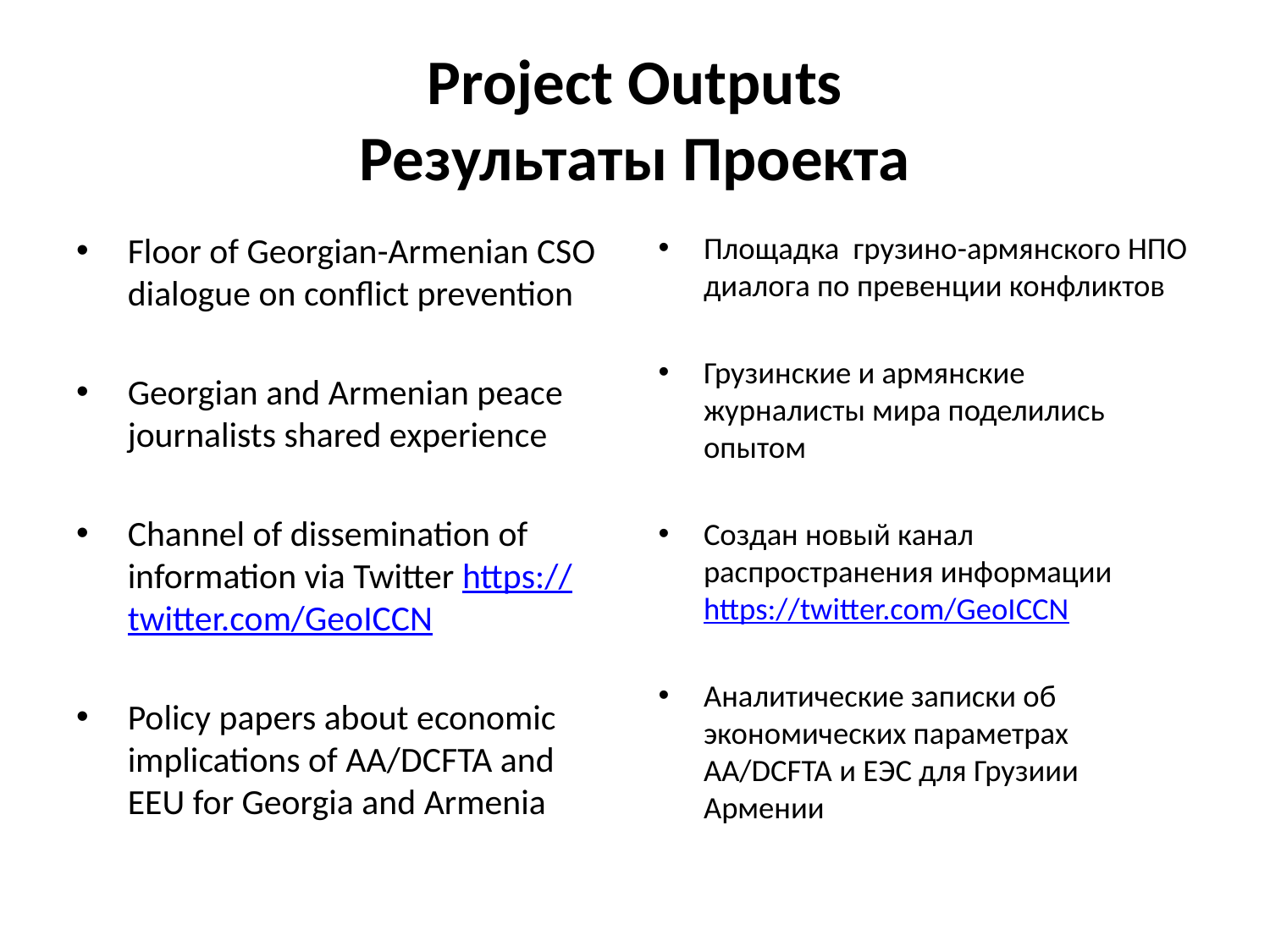

# Project Outputs Результаты Проекта
Floor of Georgian-Armenian CSO dialogue on conflict prevention

Georgian and Armenian peace journalists shared experience

Channel of dissemination of information via Twitter https://twitter.com/GeoICCN

Policy papers about economic implications of AA/DCFTA and EEU for Georgia and Armenia

Площадка  грузино-армянского НПО диалога по превенции конфликтов

Грузинские и армянские журналисты мира поделились опытом

Создан новый канал распространения информации https://twitter.com/GeoICCN

Аналитические записки об экономических параметрах AA/DCFTA и ЕЭС для Грузиии Армении